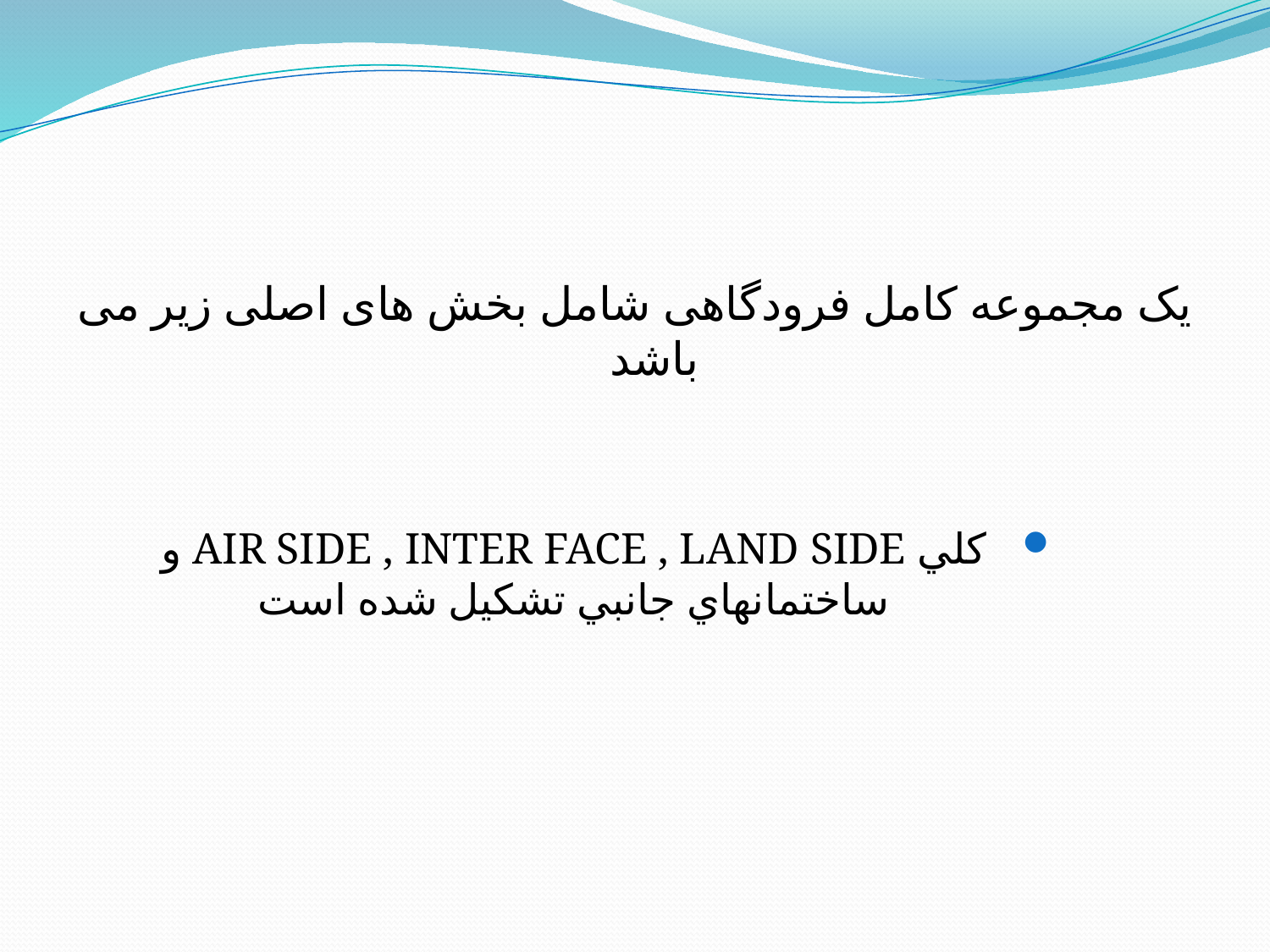

یک مجموعه کامل فرودگاهی شامل بخش های اصلی زیر می باشد

كلي AIR SIDE , INTER FACE , LAND SIDE و ساختمانهاي جانبي تشكيل شده است